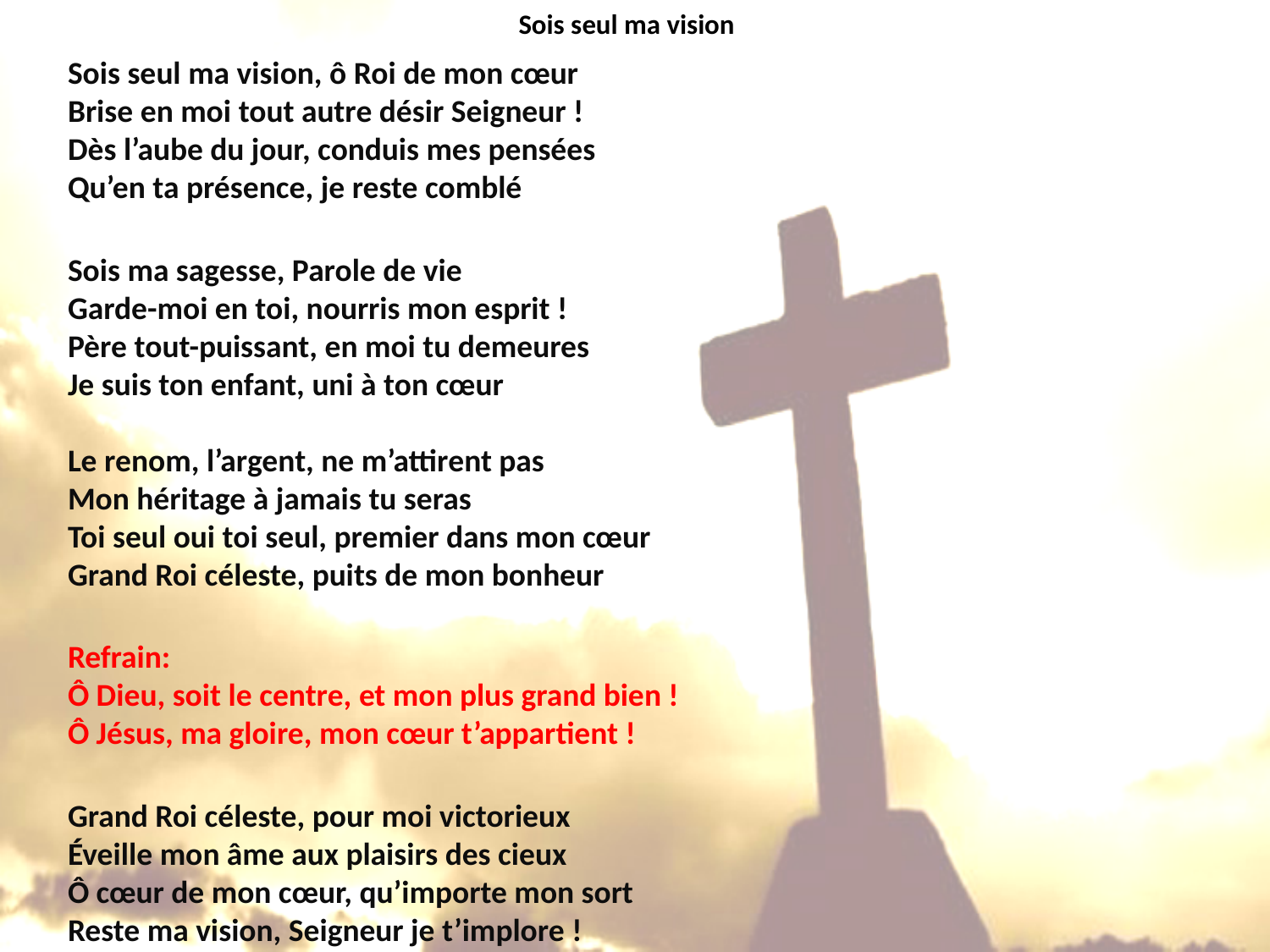

# Sois seul ma vision
Sois seul ma vision, ô Roi de mon cœur
Brise en moi tout autre désir Seigneur !
Dès l’aube du jour, conduis mes pensées
Qu’en ta présence, je reste comblé
Sois ma sagesse, Parole de vie
Garde-moi en toi, nourris mon esprit !
Père tout-puissant, en moi tu demeures
Je suis ton enfant, uni à ton cœur
Le renom, l’argent, ne m’attirent pas
Mon héritage à jamais tu seras
Toi seul oui toi seul, premier dans mon cœur
Grand Roi céleste, puits de mon bonheur
Refrain:
Ô Dieu, soit le centre, et mon plus grand bien !
Ô Jésus, ma gloire, mon cœur t’appartient !
Grand Roi céleste, pour moi victorieux
Éveille mon âme aux plaisirs des cieux
Ô cœur de mon cœur, qu’importe mon sort
Reste ma vision, Seigneur je t’implore !